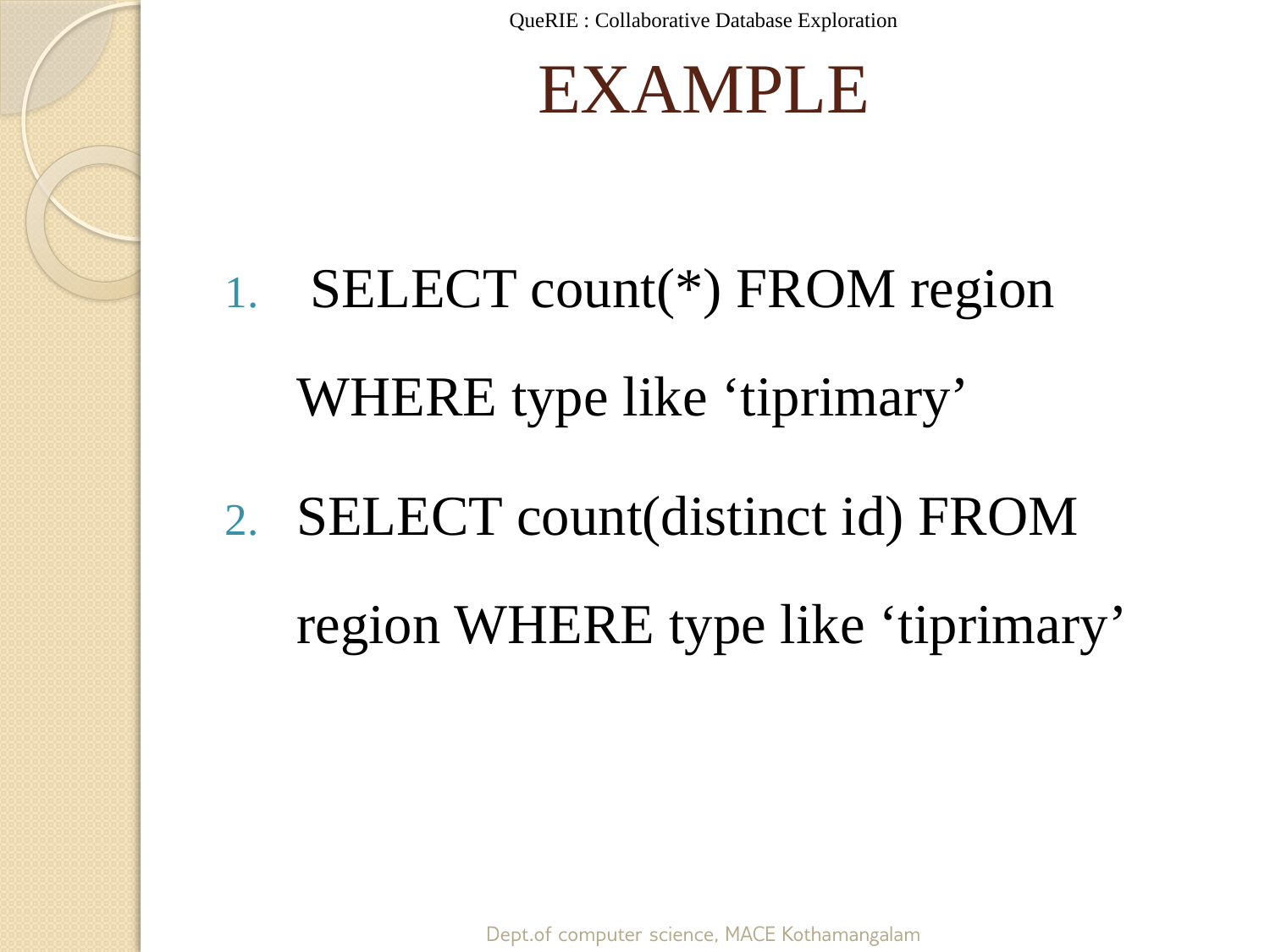

QueRIE : Collaborative Database Exploration

# EXAMPLE
 SELECT count(*) FROM region WHERE type like ‘tiprimary’
SELECT count(distinct id) FROM region WHERE type like ‘tiprimary’

Dept.of computer science, MACE Kothamangalam